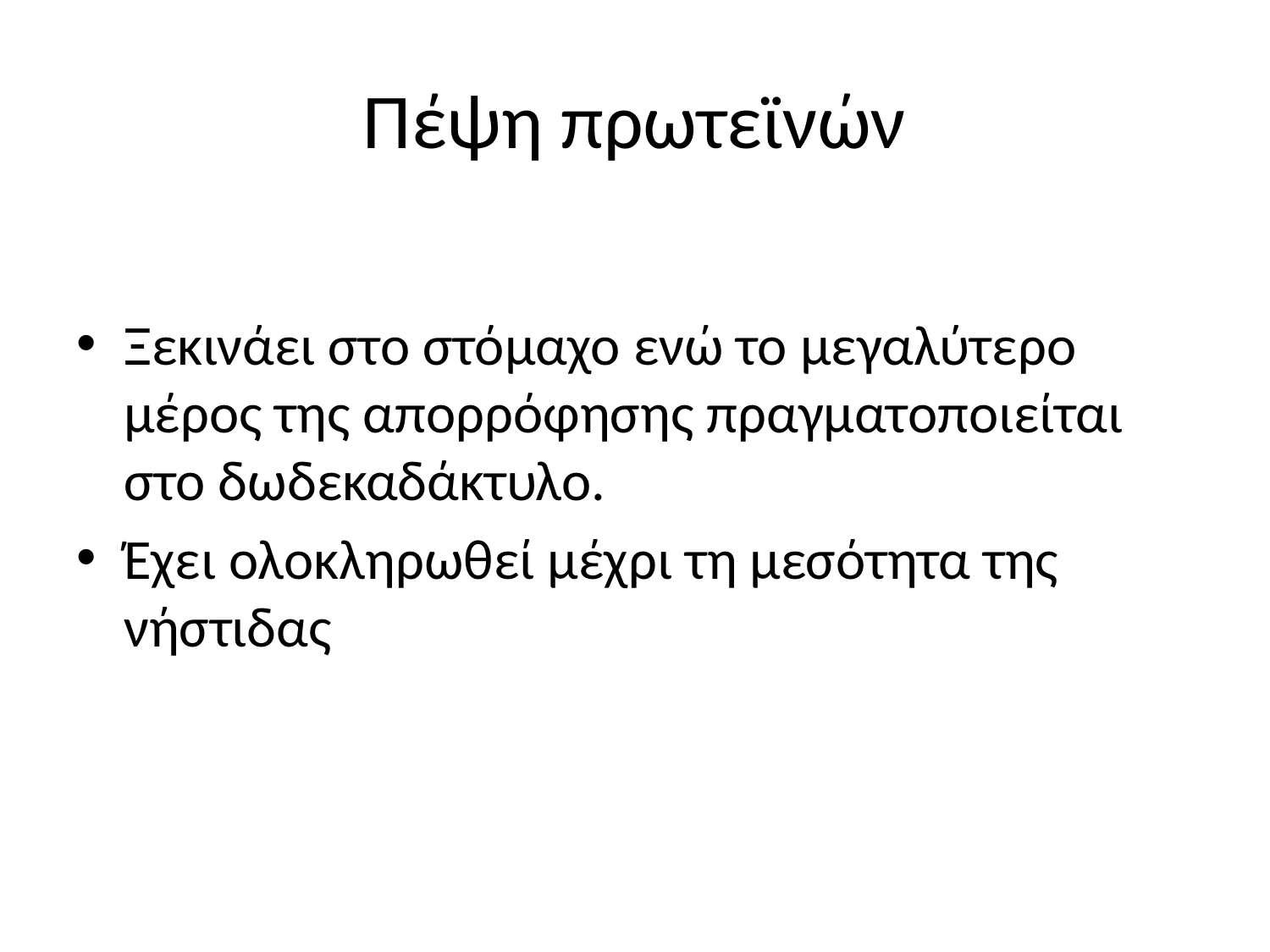

# Πέψη πρωτεϊνών
Ξεκινάει στο στόμαχο ενώ το μεγαλύτερο μέρος της απορρόφησης πραγματοποιείται στο δωδεκαδάκτυλο.
Έχει ολοκληρωθεί μέχρι τη μεσότητα της νήστιδας